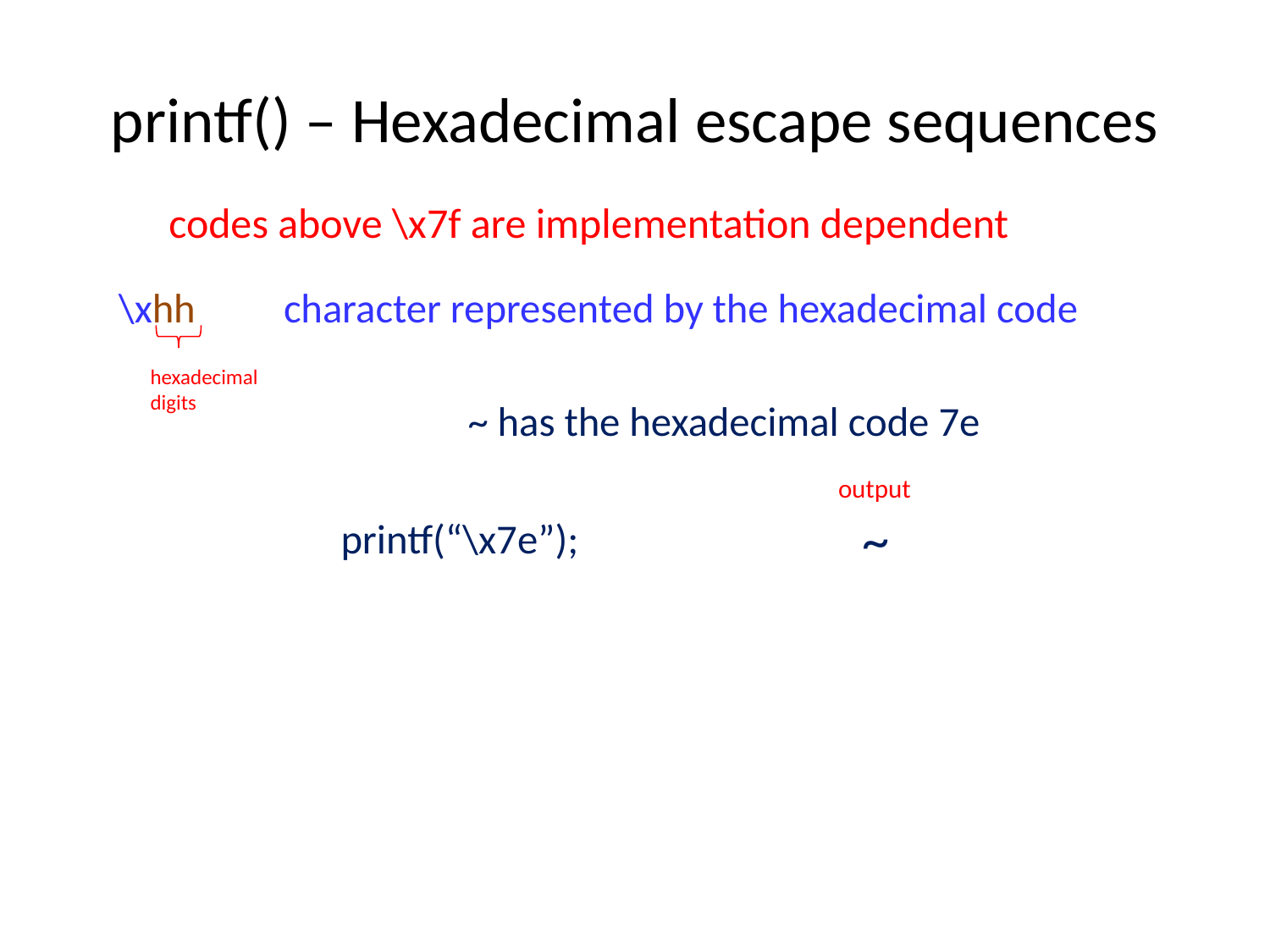

# printf() – Hexadecimal escape sequences
codes above \x7f are implementation dependent
\xhh 	character represented by the hexadecimal code

hexadecimal digits

~ has the hexadecimal code 7e

output
~

printf(“\x7e”);